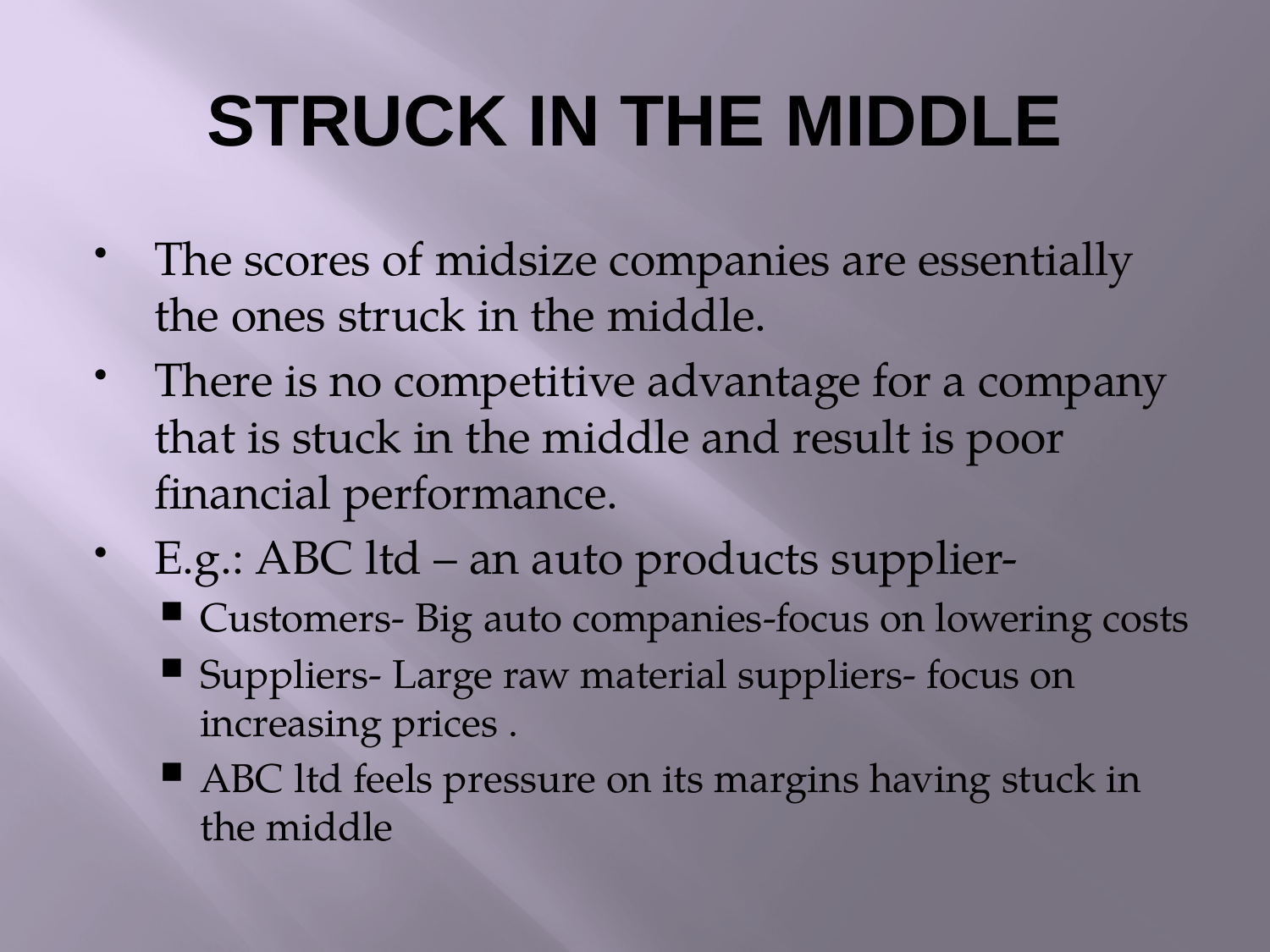

# STRUCK IN THE MIDDLE
The scores of midsize companies are essentially the ones struck in the middle.
There is no competitive advantage for a company that is stuck in the middle and result is poor financial performance.
E.g.: ABC ltd – an auto products supplier-
Customers- Big auto companies-focus on lowering costs
Suppliers- Large raw material suppliers- focus on increasing prices .
ABC ltd feels pressure on its margins having stuck in the middle